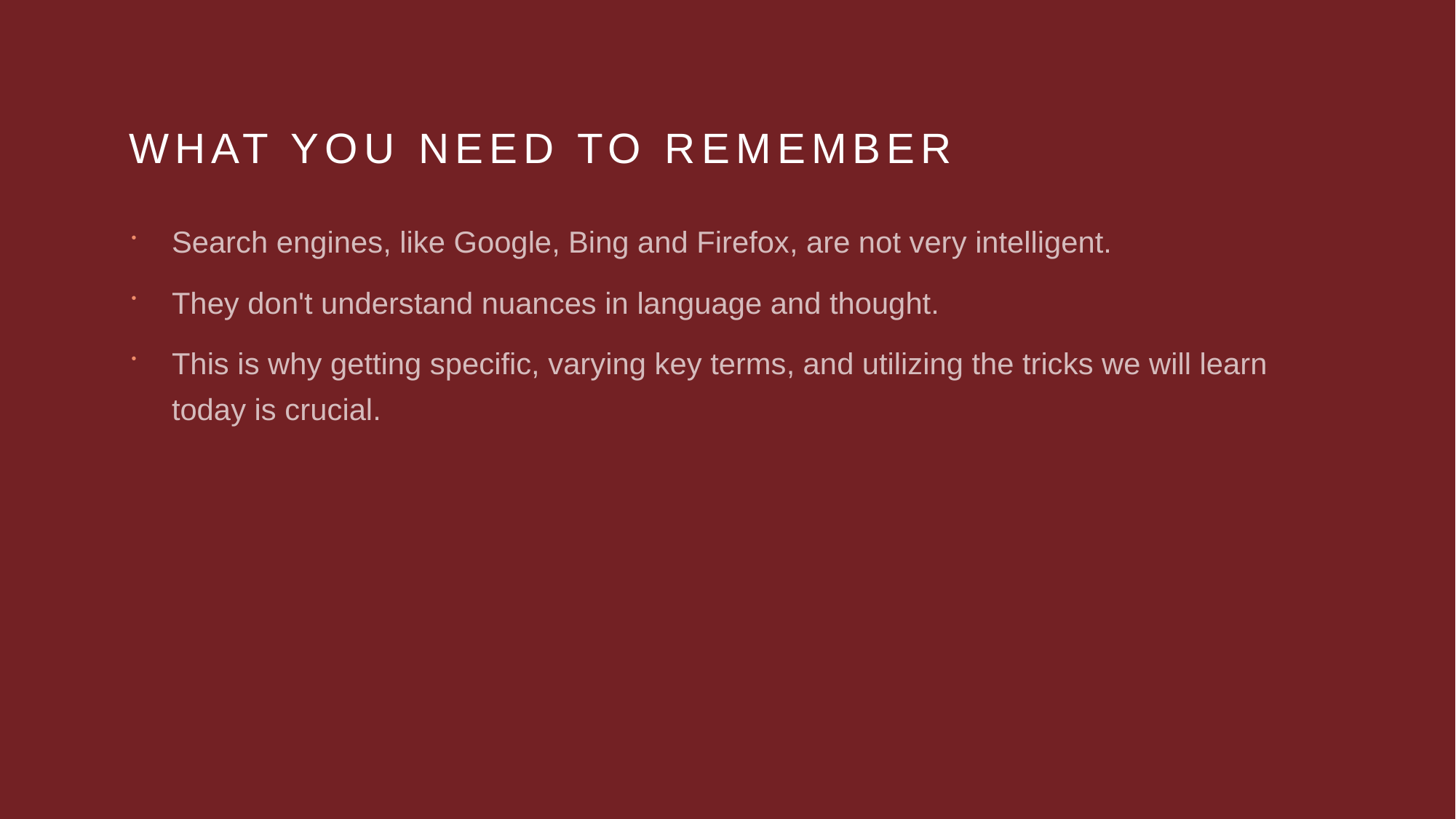

# What you need to remember
Search engines, like Google, Bing and Firefox, are not very intelligent.
They don't understand nuances in language and thought.
This is why getting specific, varying key terms, and utilizing the tricks we will learn today is crucial.